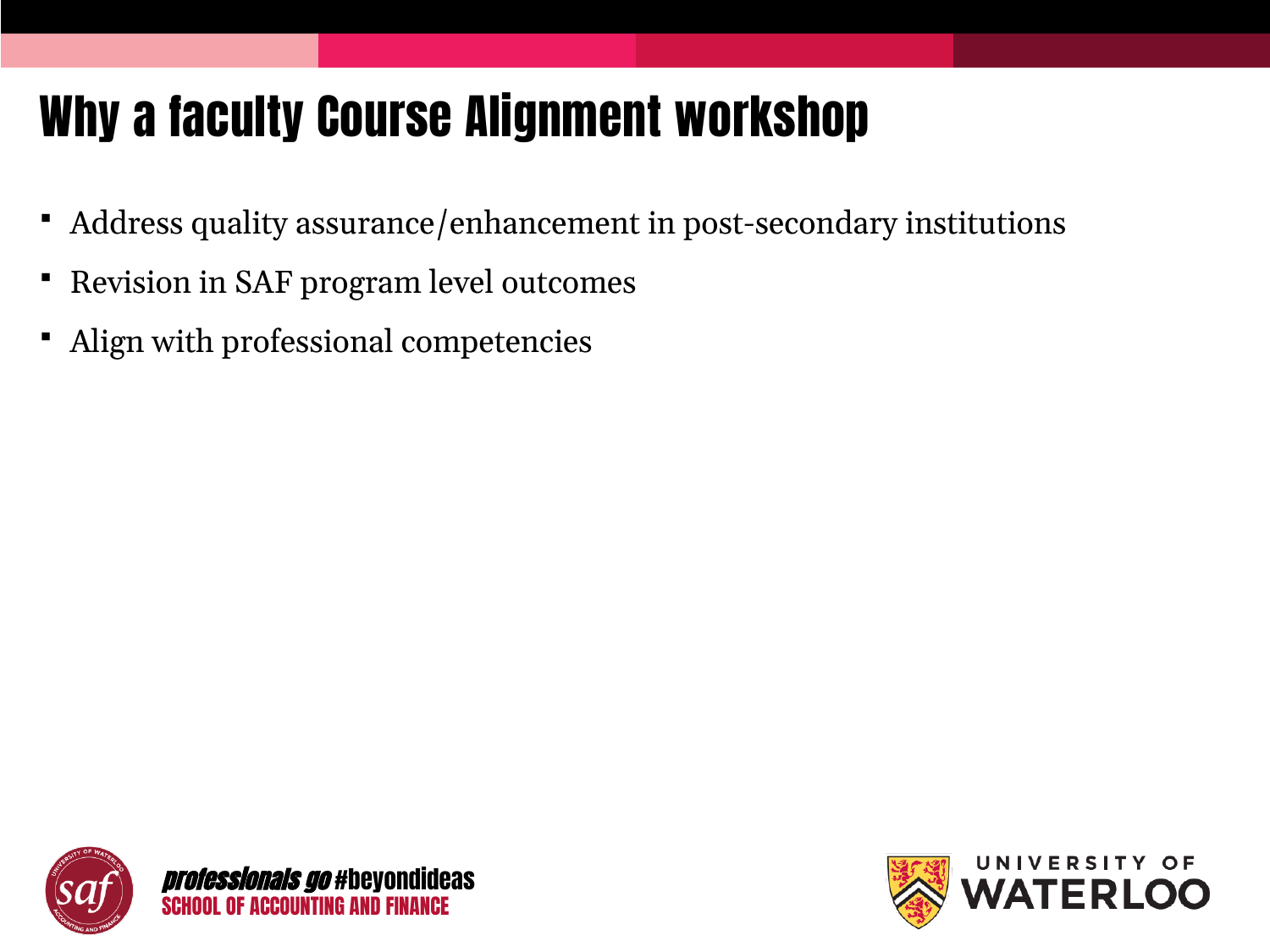

# Why a faculty Course Alignment workshop
Address quality assurance/enhancement in post-secondary institutions
Revision in SAF program level outcomes
Align with professional competencies